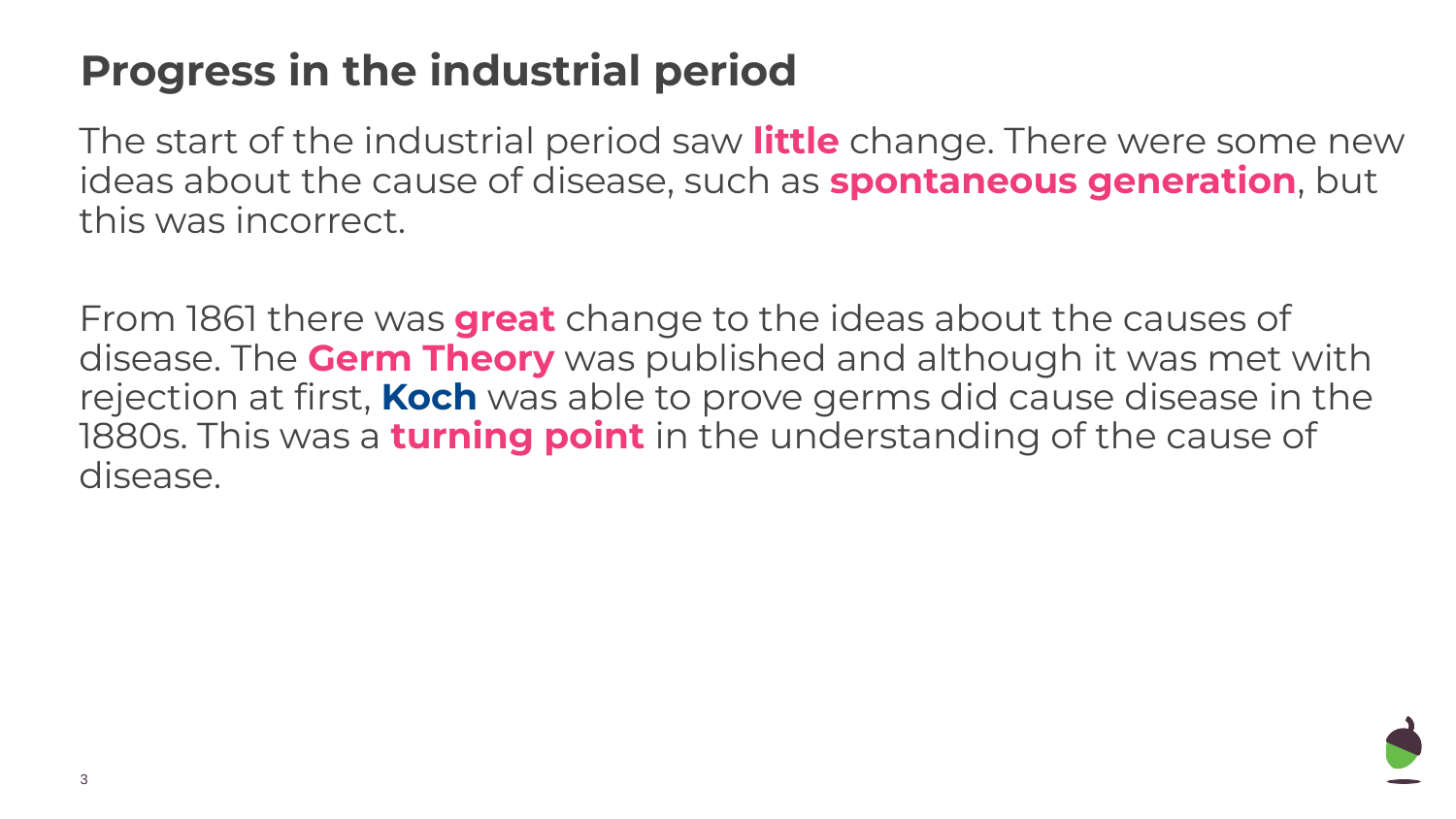

# Progress in the industrial period
The start of the industrial period saw little change. There were some new ideas about the cause of disease, such as spontaneous generation, but this was incorrect.

From 1861 there was great change to the ideas about the causes of disease. The Germ Theory was published and although it was met with rejection at first, Koch was able to prove germs did cause disease in the 1880s. This was a turning point in the understanding of the cause of disease.

3